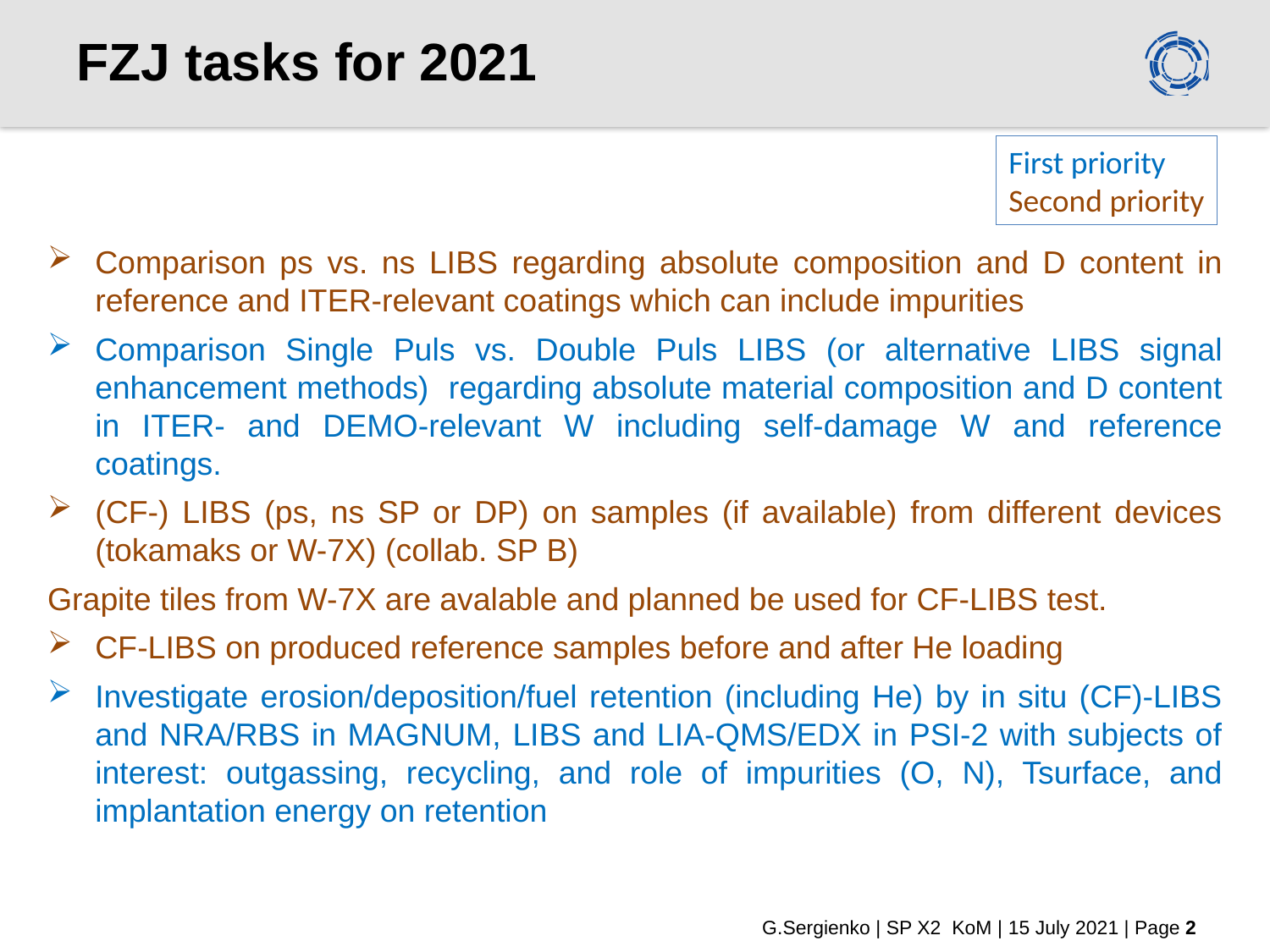

# FZJ tasks for 2021
First priority
Second priority
Comparison ps vs. ns LIBS regarding absolute composition and D content in reference and ITER-relevant coatings which can include impurities
Comparison Single Puls vs. Double Puls LIBS (or alternative LIBS signal enhancement methods)  regarding absolute material composition and D content in ITER- and DEMO-relevant W including self-damage W and reference coatings.
(CF-) LIBS (ps, ns SP or DP) on samples (if available) from different devices (tokamaks or W-7X) (collab. SP B)
Grapite tiles from W-7X are avalable and planned be used for CF-LIBS test.
CF-LIBS on produced reference samples before and after He loading
Investigate erosion/deposition/fuel retention (including He) by in situ (CF)-LIBS and NRA/RBS in MAGNUM, LIBS and LIA-QMS/EDX in PSI-2 with subjects of interest: outgassing, recycling, and role of impurities (O, N), Tsurface, and implantation energy on retention